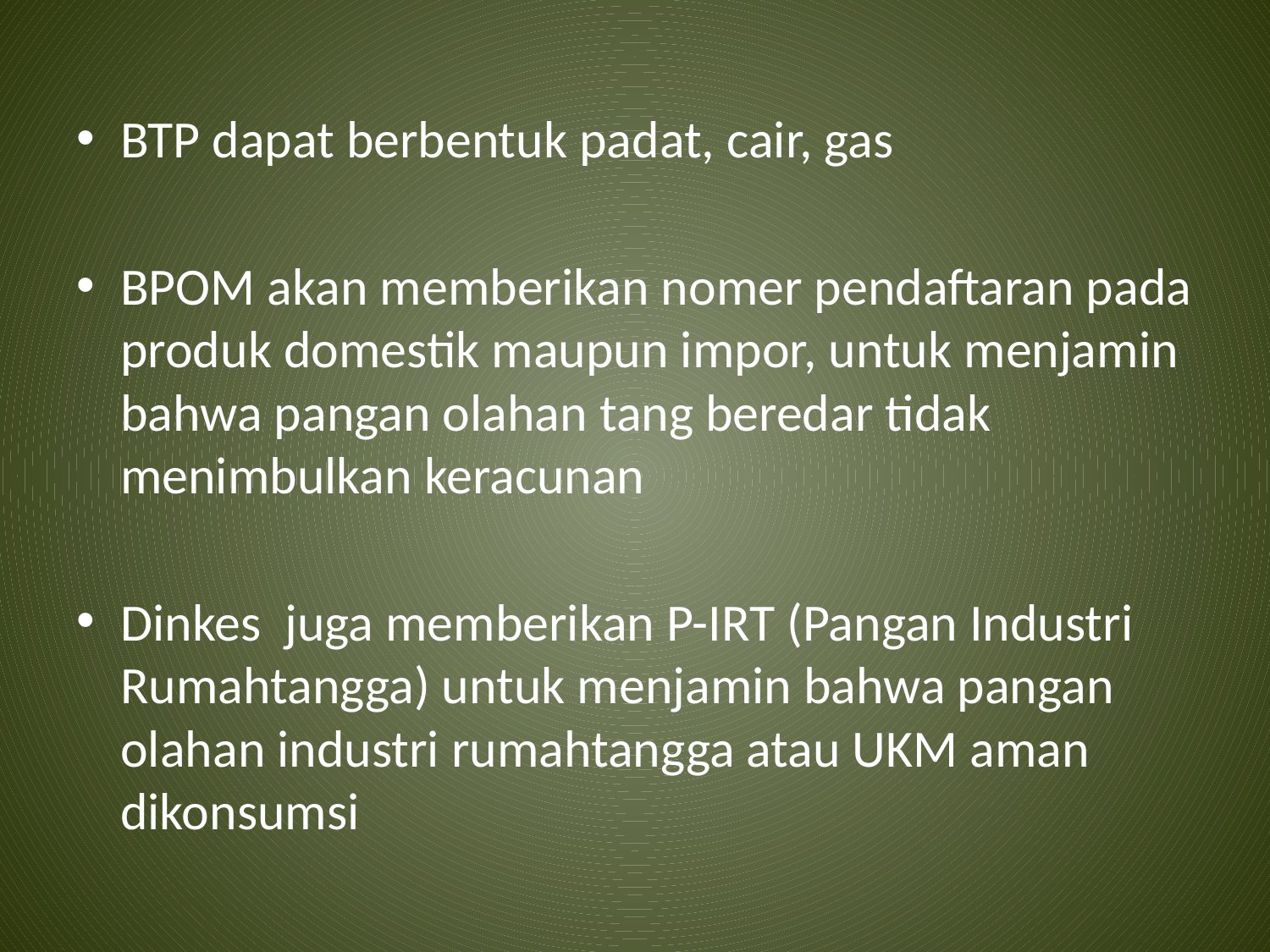

BTP dapat berbentuk padat, cair, gas

BPOM akan memberikan nomer pendaftaran pada produk domestik maupun impor, untuk menjamin bahwa pangan olahan tang beredar tidak menimbulkan keracunan

Dinkes  juga memberikan P-IRT (Pangan Industri Rumahtangga) untuk menjamin bahwa pangan olahan industri rumahtangga atau UKM aman dikonsumsi